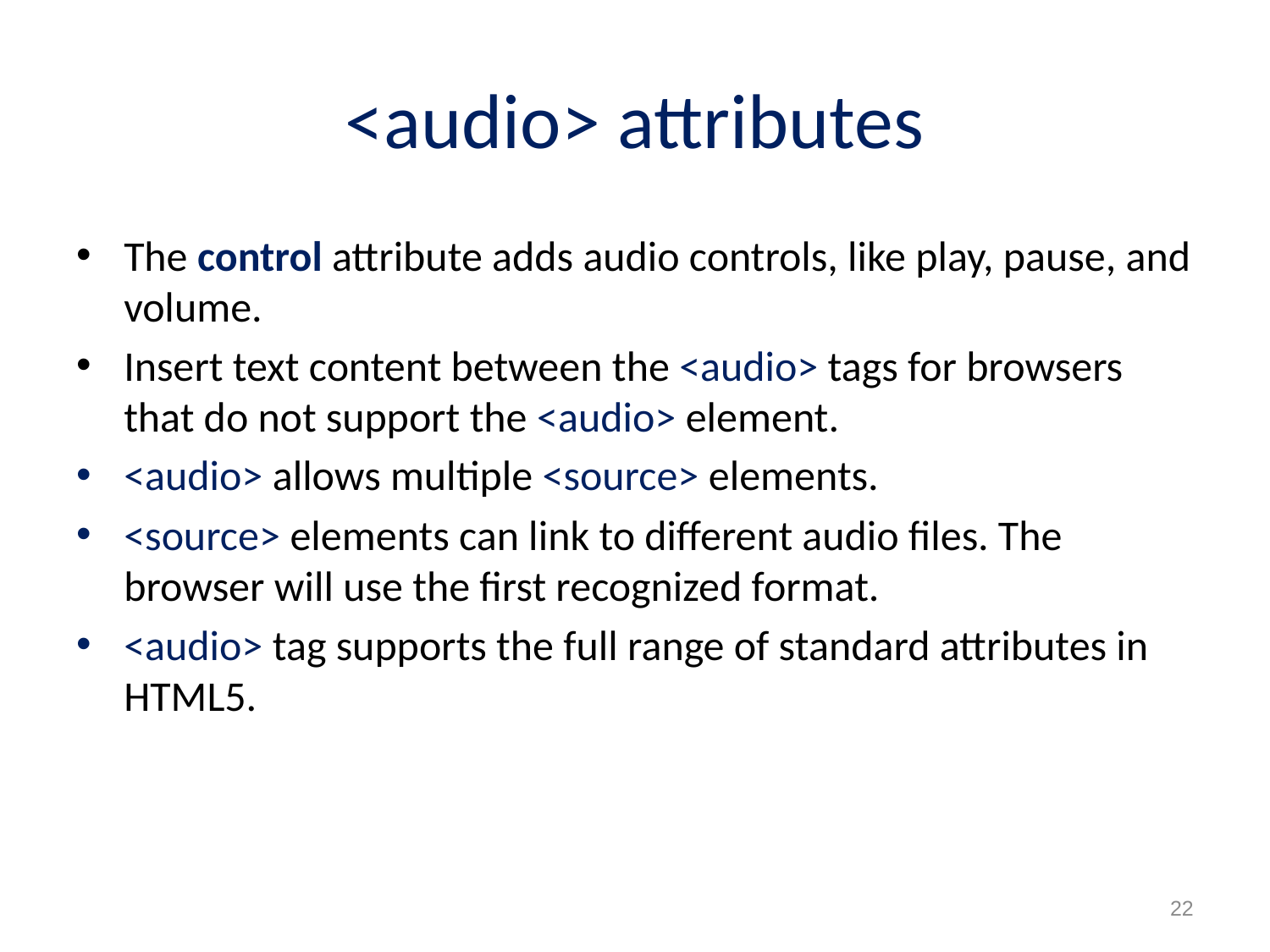

# <audio> attributes
The control attribute adds audio controls, like play, pause, and volume.
Insert text content between the <audio> tags for browsers that do not support the <audio> element.
<audio> allows multiple <source> elements.
<source> elements can link to different audio files. The browser will use the first recognized format.
<audio> tag supports the full range of standard attributes in HTML5.

22